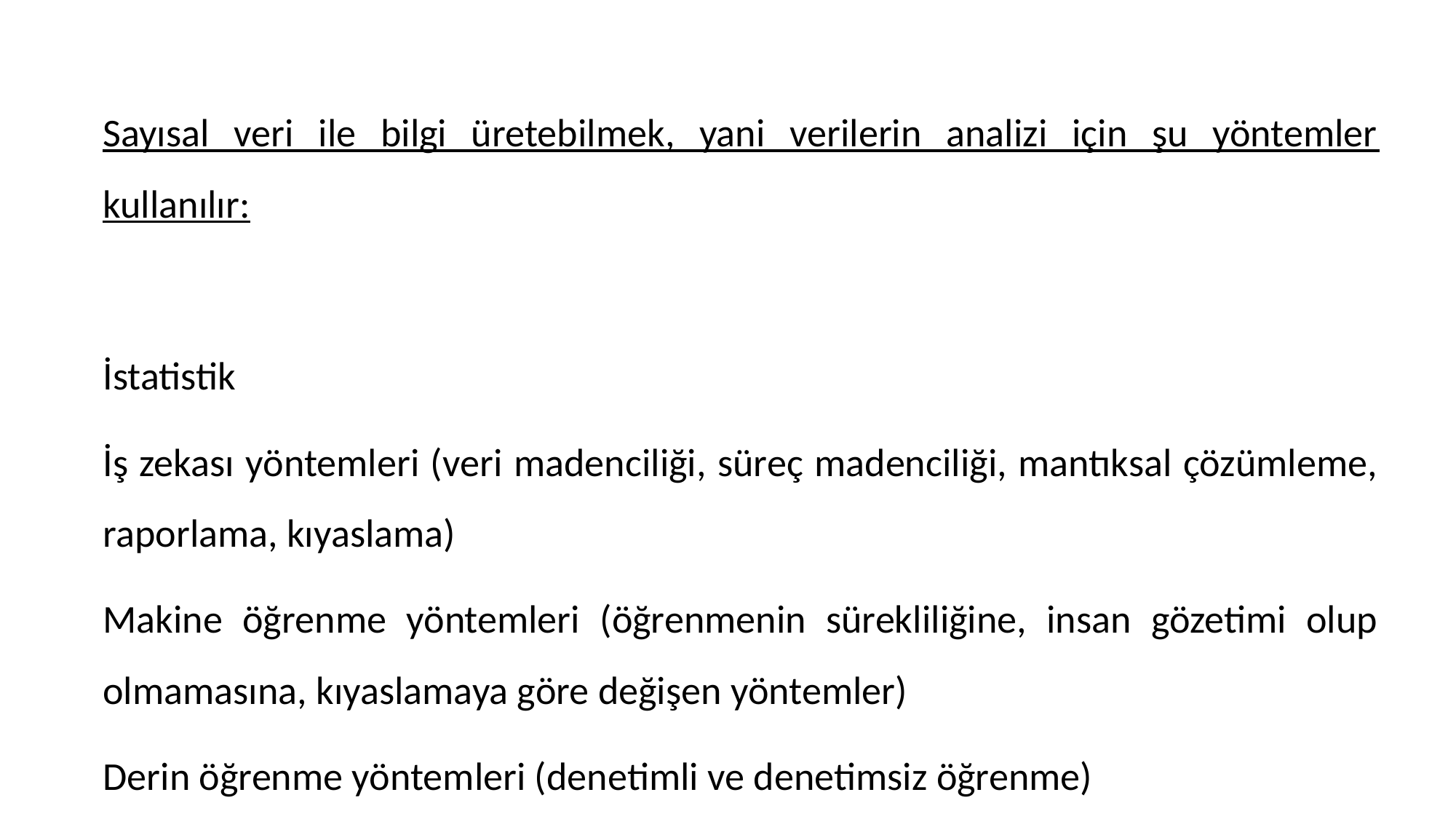

Sayısal veri ile bilgi üretebilmek, yani verilerin analizi için şu yöntemler kullanılır:

	İstatistik
	İş zekası yöntemleri (veri madenciliği, süreç madenciliği, mantıksal çözümleme, raporlama, kıyaslama)
	Makine öğrenme yöntemleri (öğrenmenin sürekliliğine, insan gözetimi olup olmamasına, kıyaslamaya göre değişen yöntemler)
	Derin öğrenme yöntemleri (denetimli ve denetimsiz öğrenme)